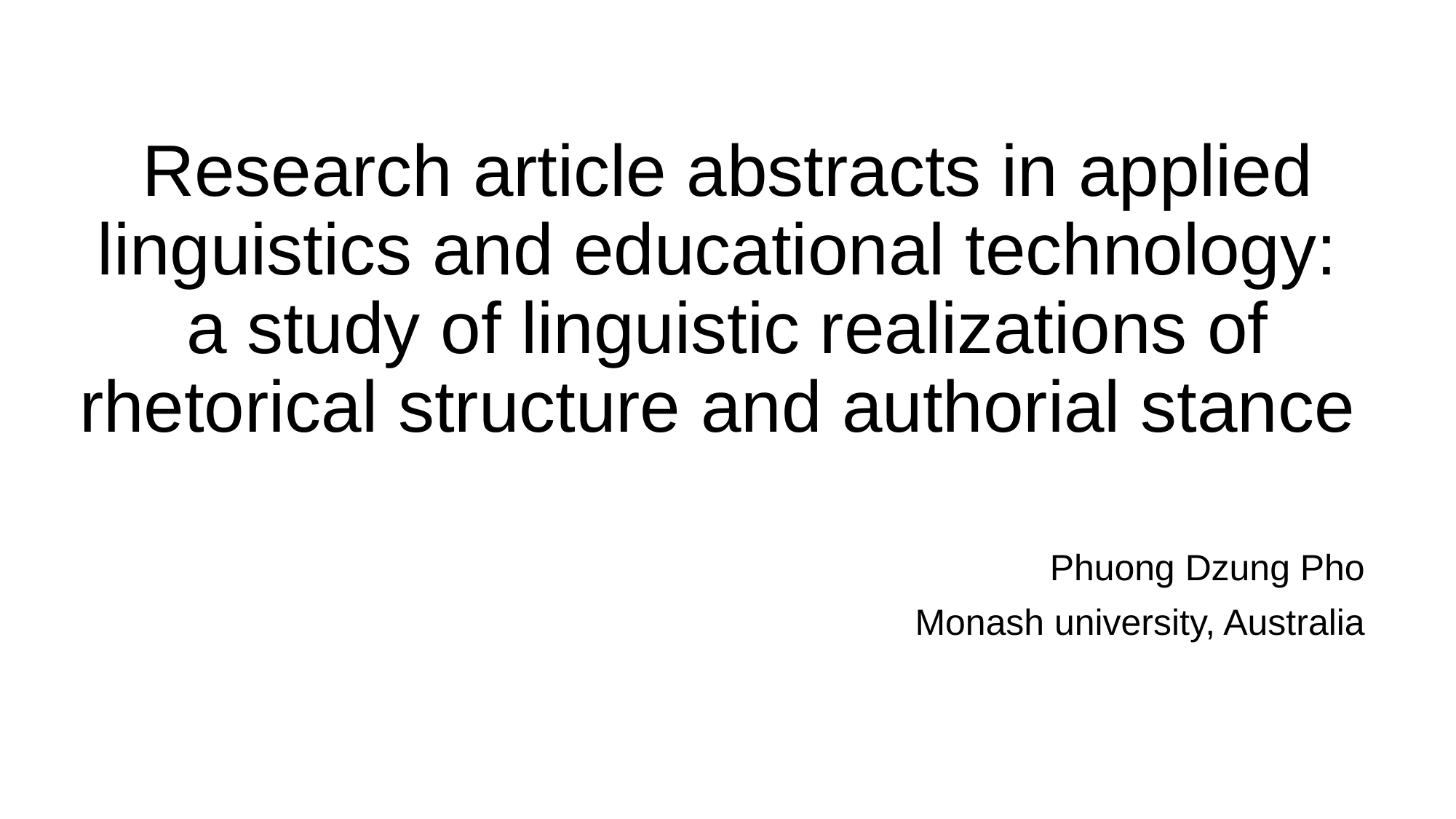

# Research article abstracts in applied linguistics and educational technology: a study of linguistic realizations of rhetorical structure and authorial stance
Phuong Dzung Pho
Monash university, Australia